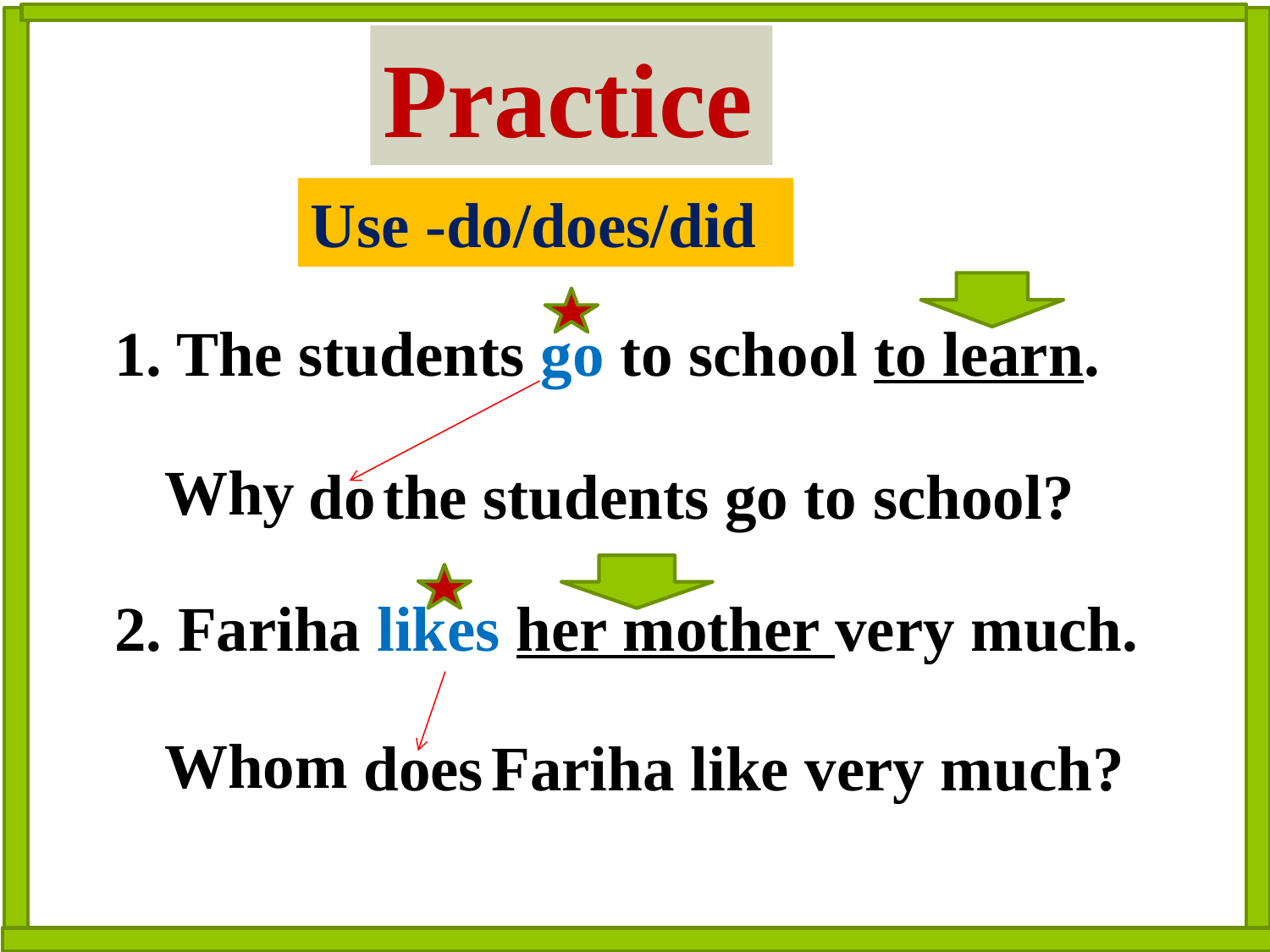

Practice
Use -do/does/did

1. The students go to school to learn.
Why
do
the students go to school?

2. Fariha likes her mother very much.
Whom
does
Fariha like very much?